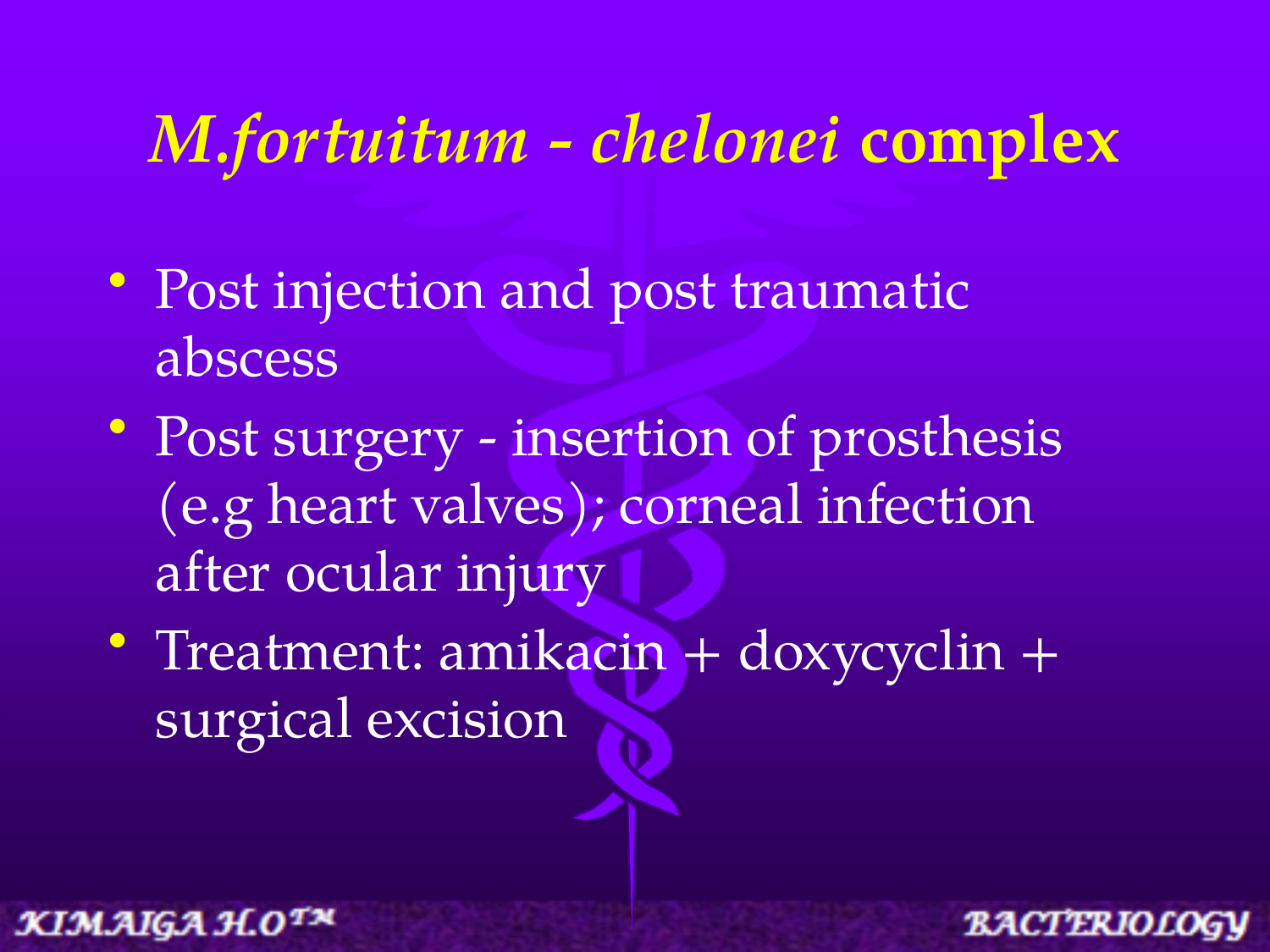

# M.fortuitum - chelonei complex
Post injection and post traumatic abscess
Post surgery - insertion of prosthesis (e.g heart valves); corneal infection after ocular injury
Treatment: amikacin + doxycyclin + surgical excision